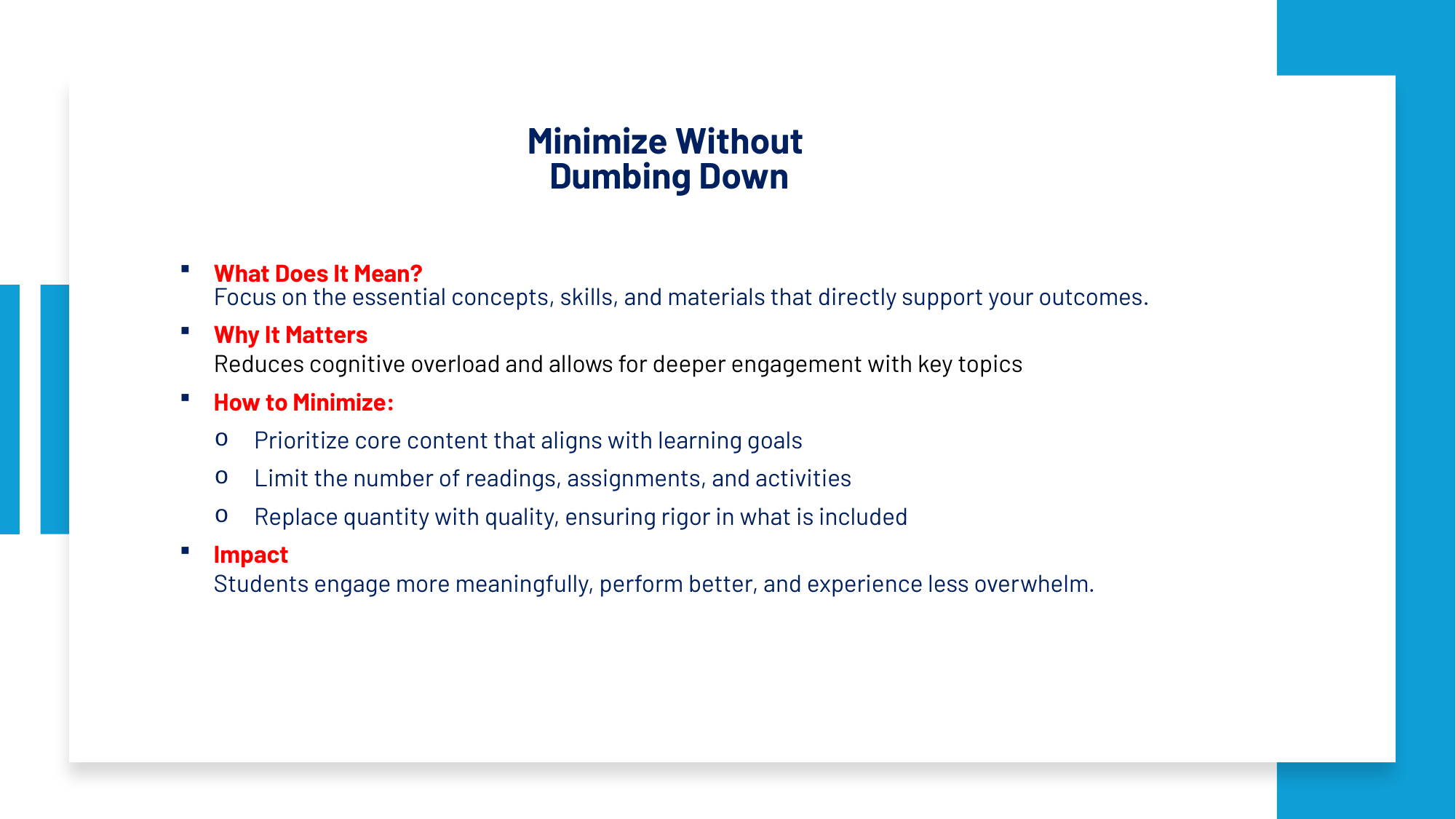

Minimize Without
Dumbing Down

What Does It Mean?
Focus on the essential concepts, skills, and materials that directly support your outcomes.
Why It Matters
Reduces cognitive overload and allows for deeper engagement with key topics
How to Minimize:
Prioritize core content that aligns with learning goals
Limit the number of readings, assignments, and activities
Replace quantity with quality, ensuring rigor in what is included
Impact
Students engage more meaningfully, perform better, and experience less overwhelm.